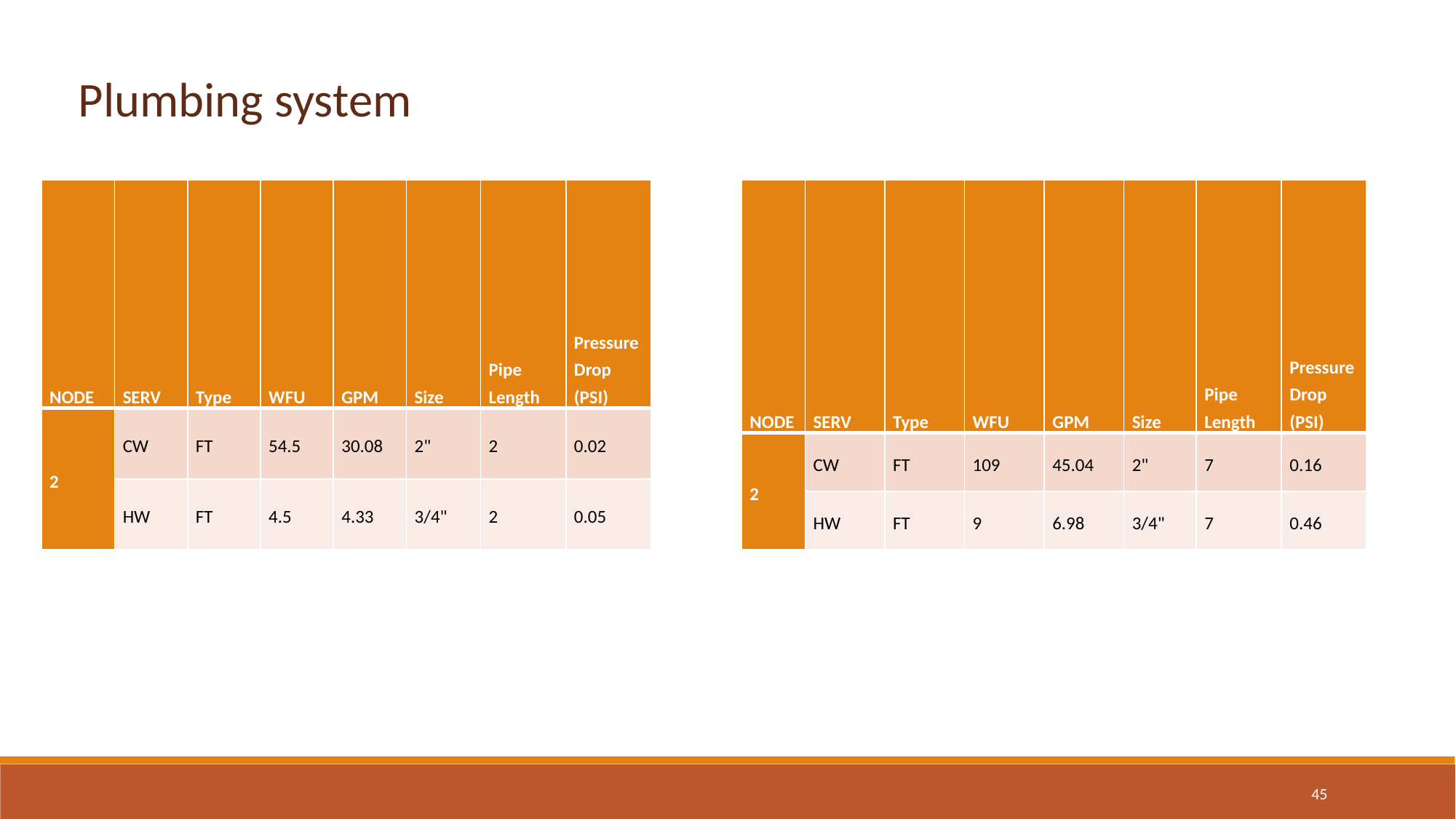

Plumbing system
| NODE | SERV | Type | WFU | GPM | Size | Pipe Length | Pressure Drop (PSI) |
| --- | --- | --- | --- | --- | --- | --- | --- |
| 2 | CW | FT | 54.5 | 30.08 | 2" | 2 | 0.02 |
|  | HW | FT | 4.5 | 4.33 | 3/4" | 2 | 0.05 |
| NODE | SERV | Type | WFU | GPM | Size | Pipe Length | Pressure Drop (PSI) |
| --- | --- | --- | --- | --- | --- | --- | --- |
| 2 | CW | FT | 109 | 45.04 | 2" | 7 | 0.16 |
|  | HW | FT | 9 | 6.98 | 3/4" | 7 | 0.46 |
45